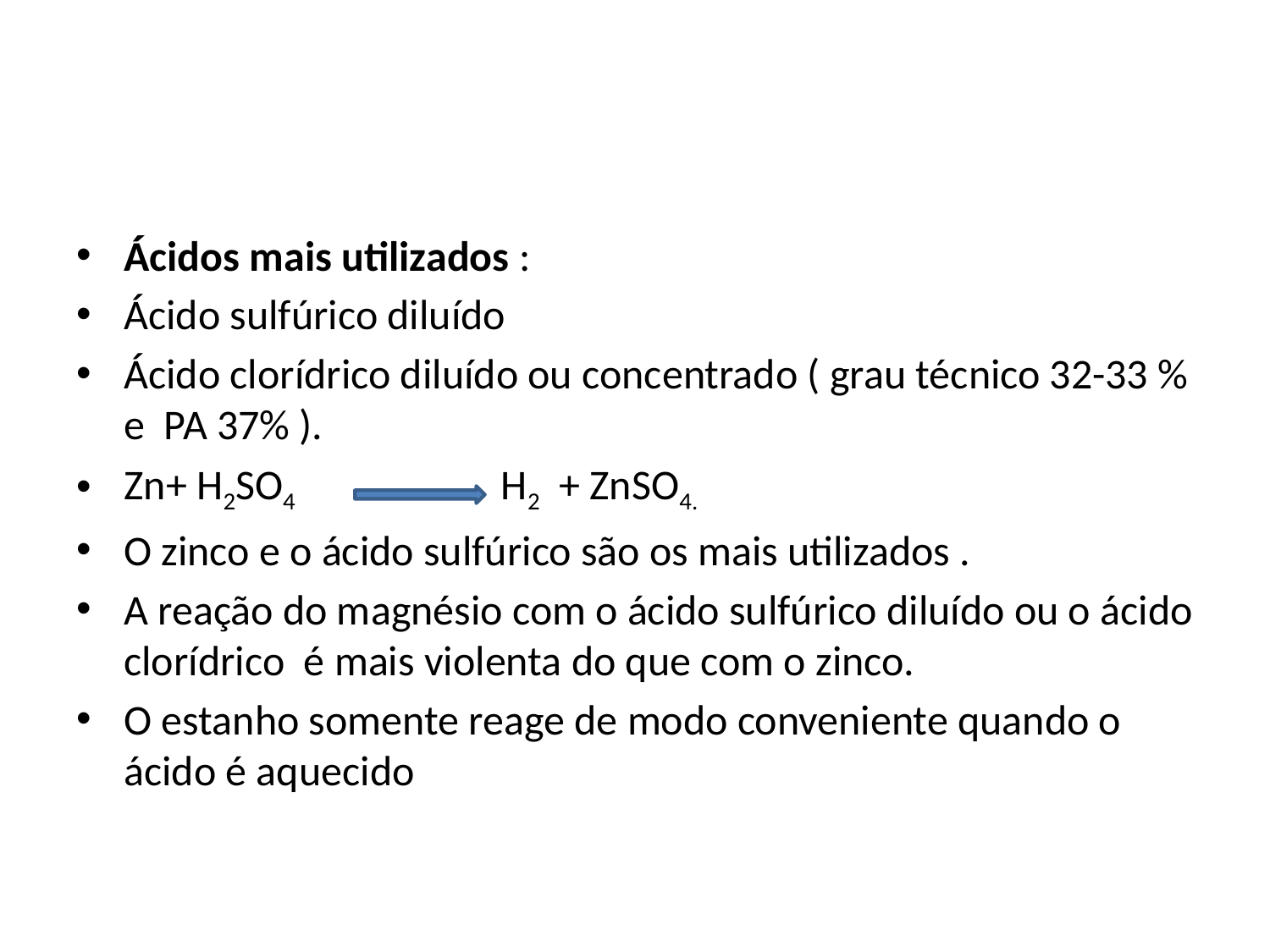

#
Ácidos mais utilizados :
Ácido sulfúrico diluído
Ácido clorídrico diluído ou concentrado ( grau técnico 32-33 % e  PA 37% ).
Zn+ H2SO4                      H2  + ZnSO4.
O zinco e o ácido sulfúrico são os mais utilizados .
A reação do magnésio com o ácido sulfúrico diluído ou o ácido clorídrico  é mais violenta do que com o zinco.
O estanho somente reage de modo conveniente quando o ácido é aquecido